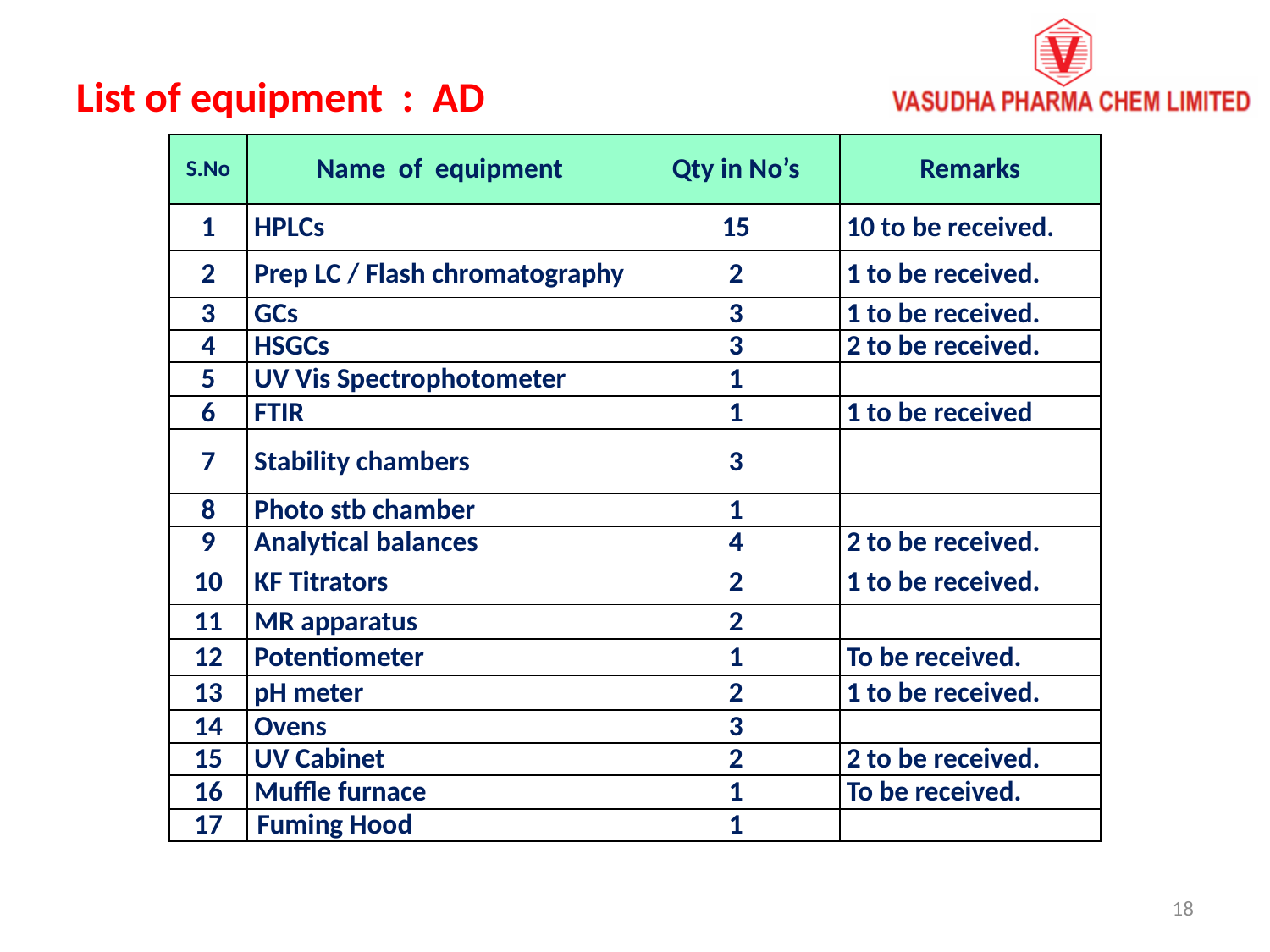

List of equipment  :  AD
| S.No | Name of equipment | Qty in No’s | Remarks |
| --- | --- | --- | --- |
| 1 | HPLCs | 15 | 10 to be received. |
| 2 | Prep LC / Flash chromatography | 2 | 1 to be received. |
| 3 | GCs | 3 | 1 to be received. |
| 4 | HSGCs | 3 | 2 to be received. |
| 5 | UV Vis Spectrophotometer | 1 |  |
| 6 | FTIR | 1 | 1 to be received |
| 7 | Stability chambers | 3 |  |
| 8 | Photo stb chamber | 1 |  |
| 9 | Analytical balances | 4 | 2 to be received. |
| 10 | KF Titrators | 2 | 1 to be received. |
| 11 | MR apparatus | 2 |  |
| 12 | Potentiometer | 1 | To be received. |
| 13 | pH meter | 2 | 1 to be received. |
| 14 | Ovens | 3 |  |
| 15 | UV Cabinet | 2 | 2 to be received. |
| 16 | Muffle furnace | 1 | To be received. |
| 17 | Fuming Hood | 1 |  |
|  |  |  |  |
18